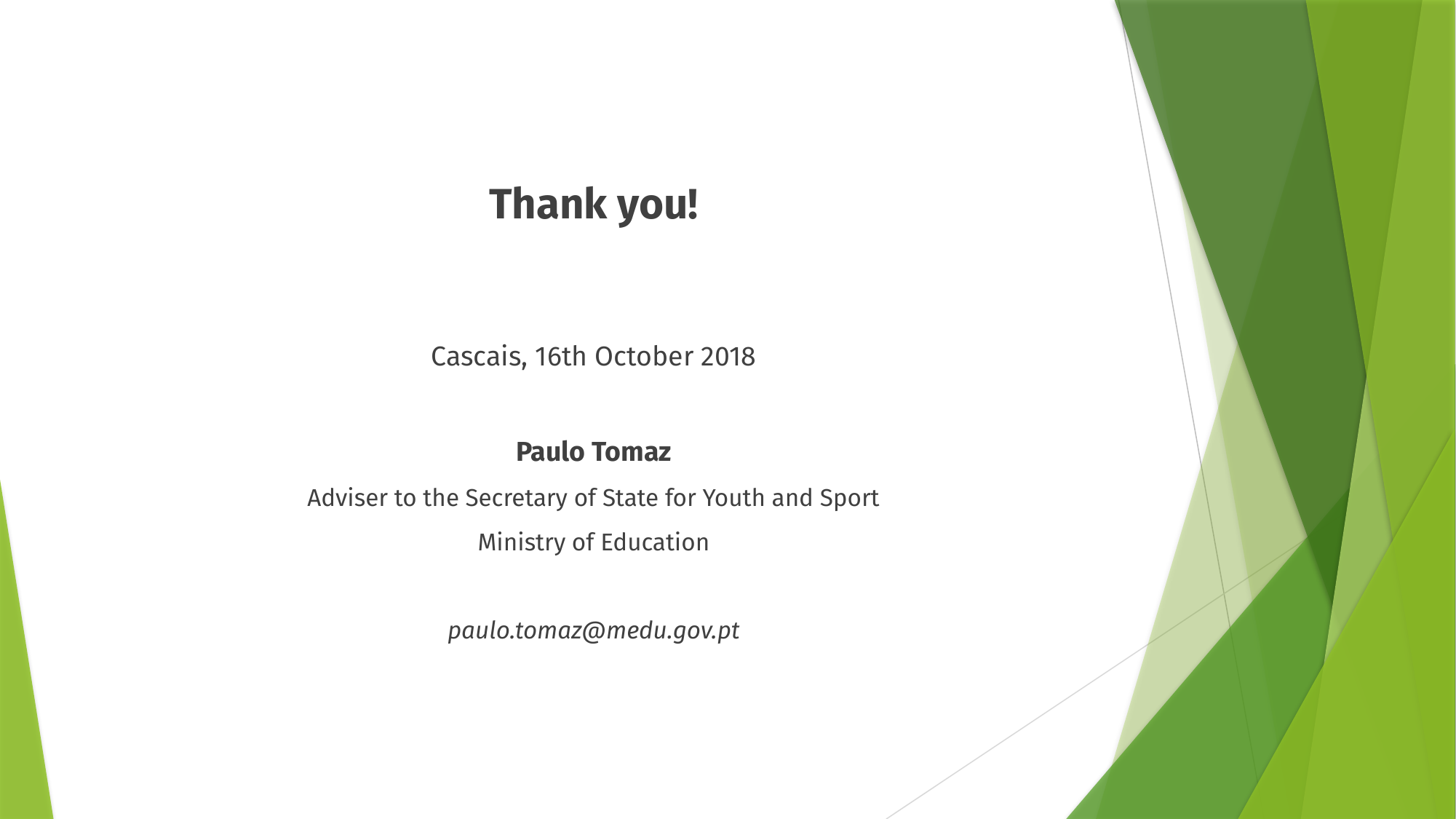

Thank you!

Cascais, 16th October 2018

Paulo Tomaz
Adviser to the Secretary of State for Youth and Sport
Ministry of Education

paulo.tomaz@medu.gov.pt